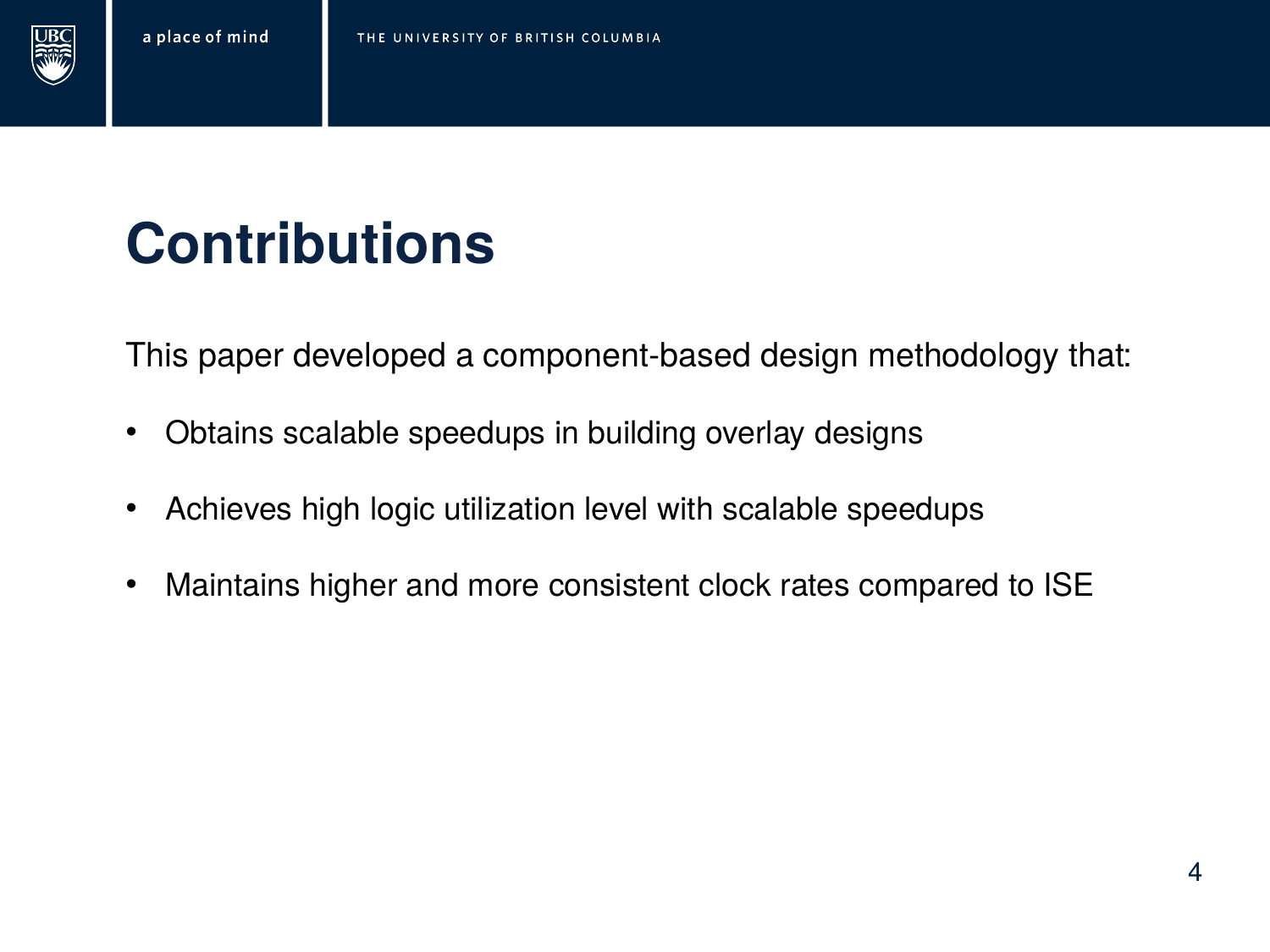

Contributions
This paper developed a component-based design methodology that:
Obtains scalable speedups in building overlay designs
Achieves high logic utilization level with scalable speedups
Maintains higher and more consistent clock rates compared to ISE

4